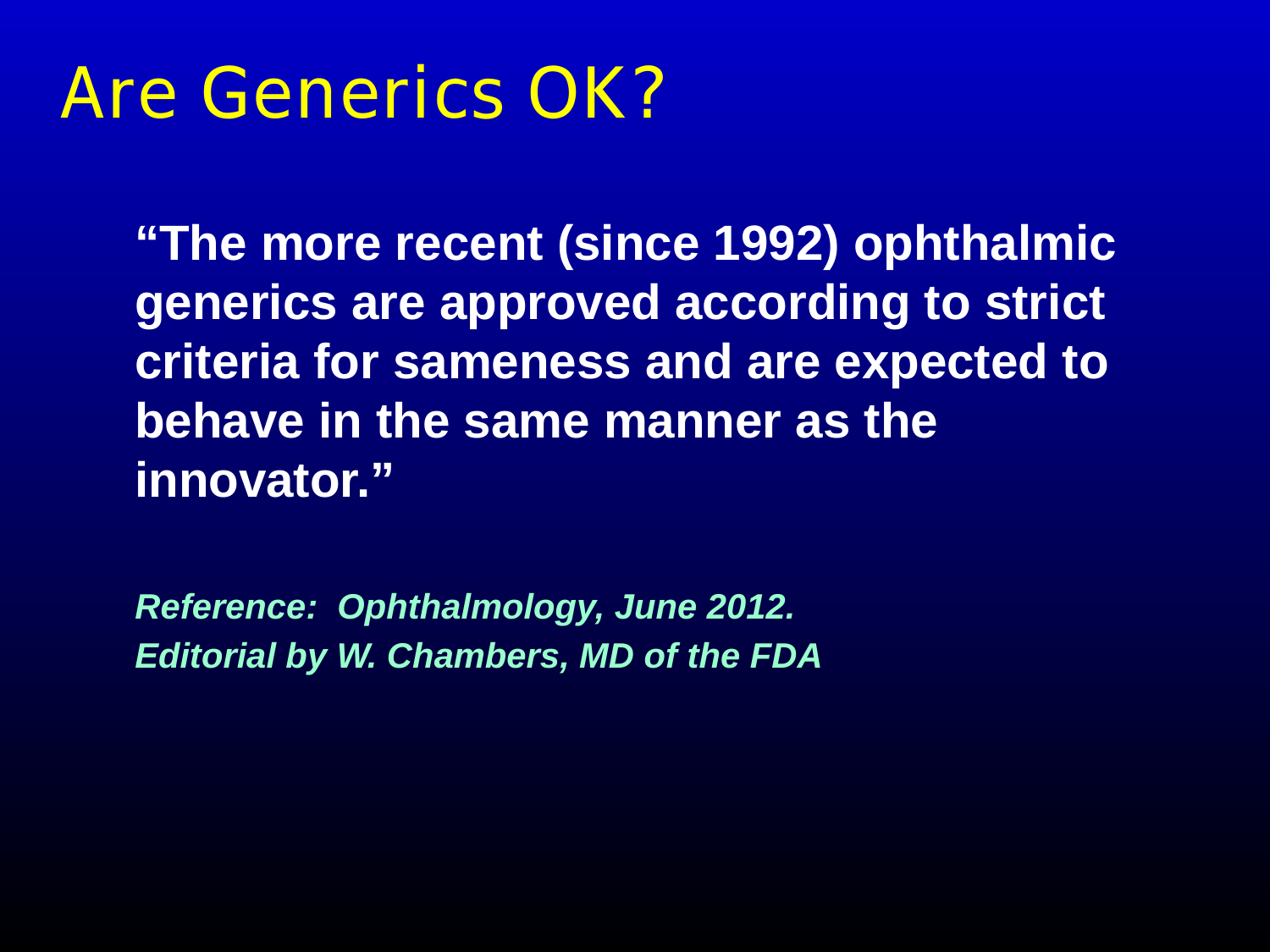

# Are Generics OK?
“The more recent (since 1992) ophthalmic generics are approved according to strict criteria for sameness and are expected to behave in the same manner as the innovator.”

Reference:  Ophthalmology, June 2012.
Editorial by W. Chambers, MD of the FDA